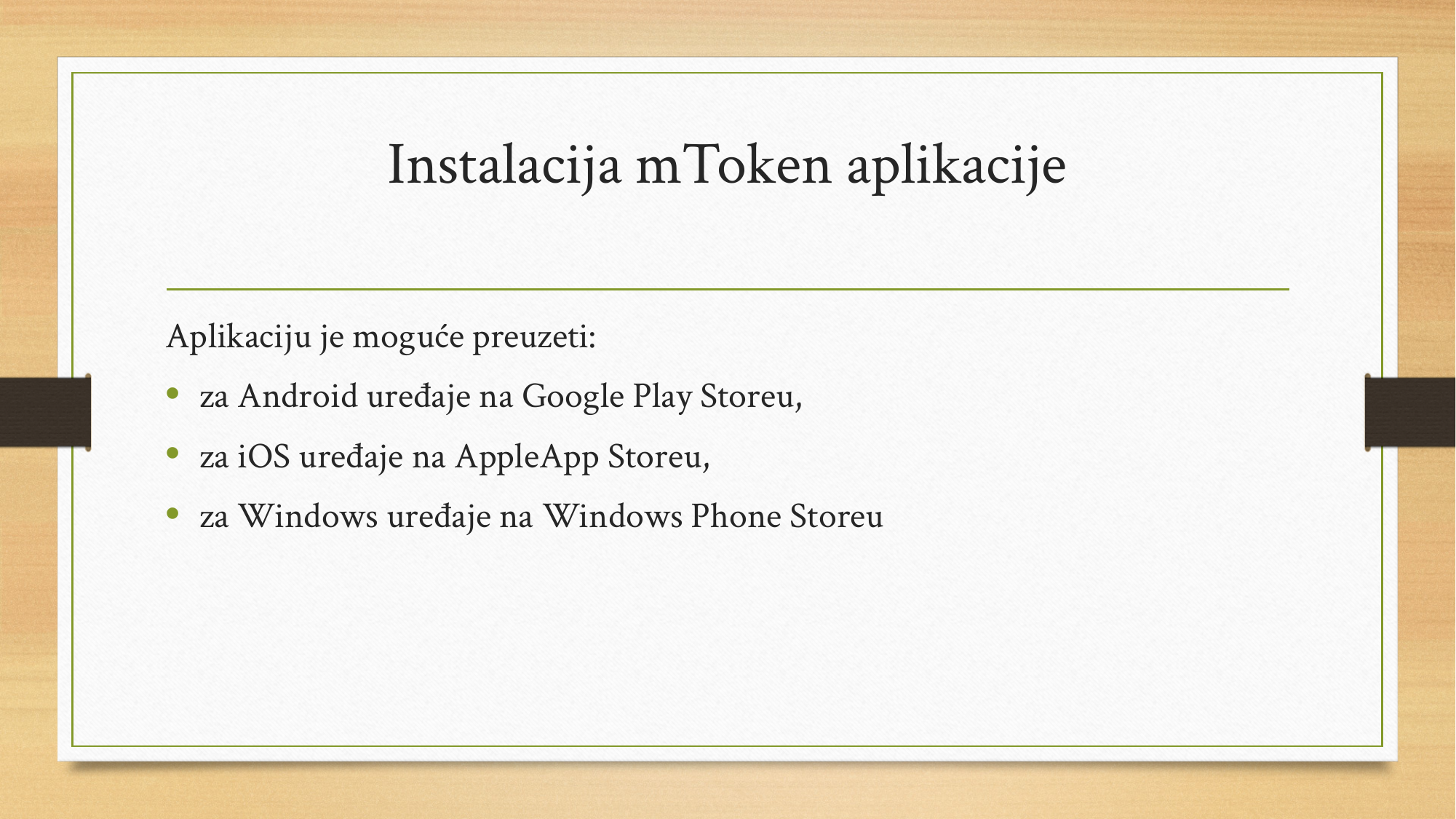

# Instalacija mToken aplikacije
Aplikaciju je moguće preuzeti:
za Android uređaje na Google Play Storeu,
za iOS uređaje na AppleApp Storeu,
za Windows uređaje na Windows Phone Storeu